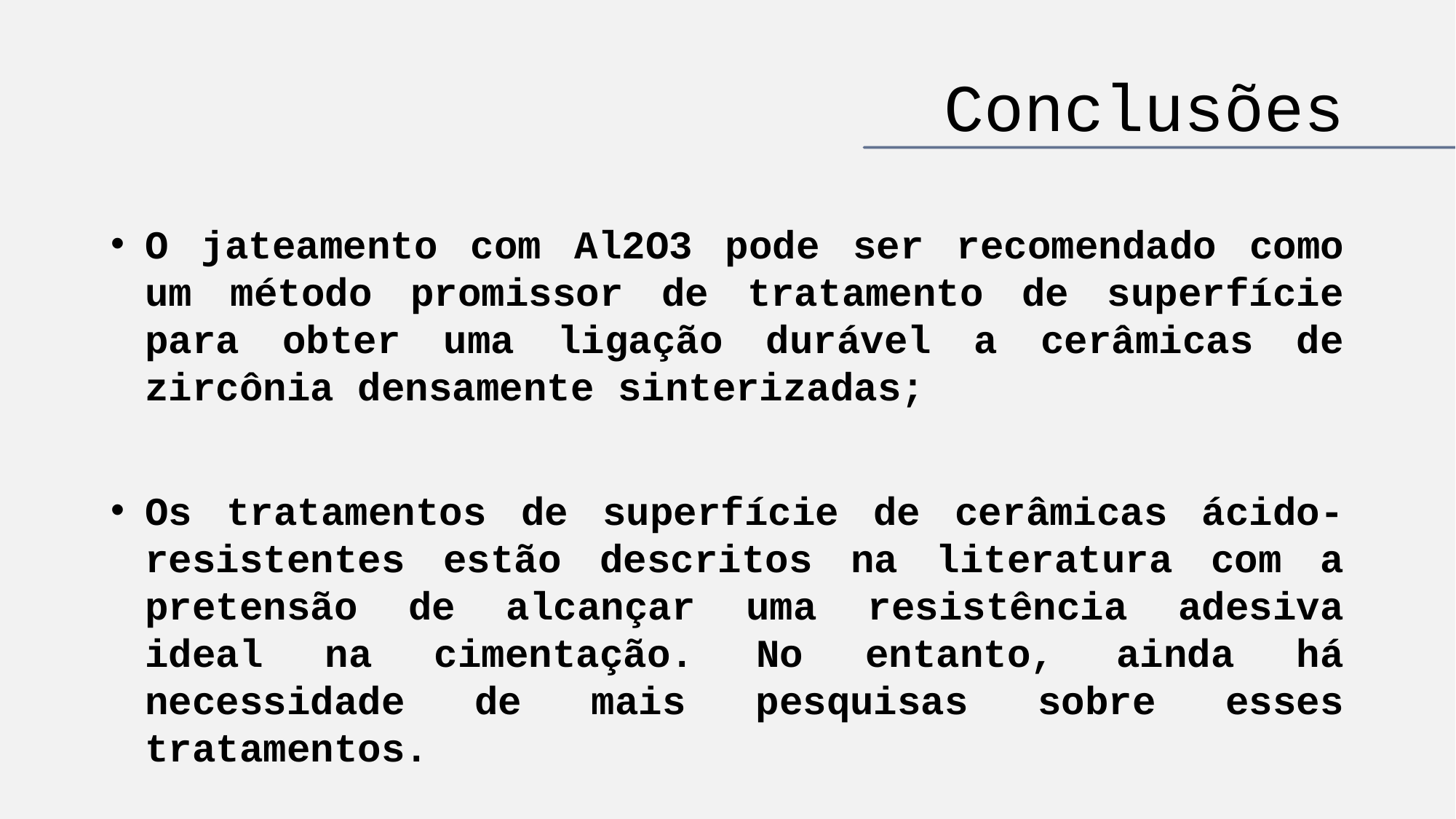

# Conclusões
O jateamento com Al2O3 pode ser recomendado como um método promissor de tratamento de superfície para obter uma ligação durável a cerâmicas de zircônia densamente sinterizadas;

Os tratamentos de superfície de cerâmicas ácido-resistentes estão descritos na literatura com a pretensão de alcançar uma resistência adesiva ideal na cimentação. No entanto, ainda há necessidade de mais pesquisas sobre esses tratamentos.